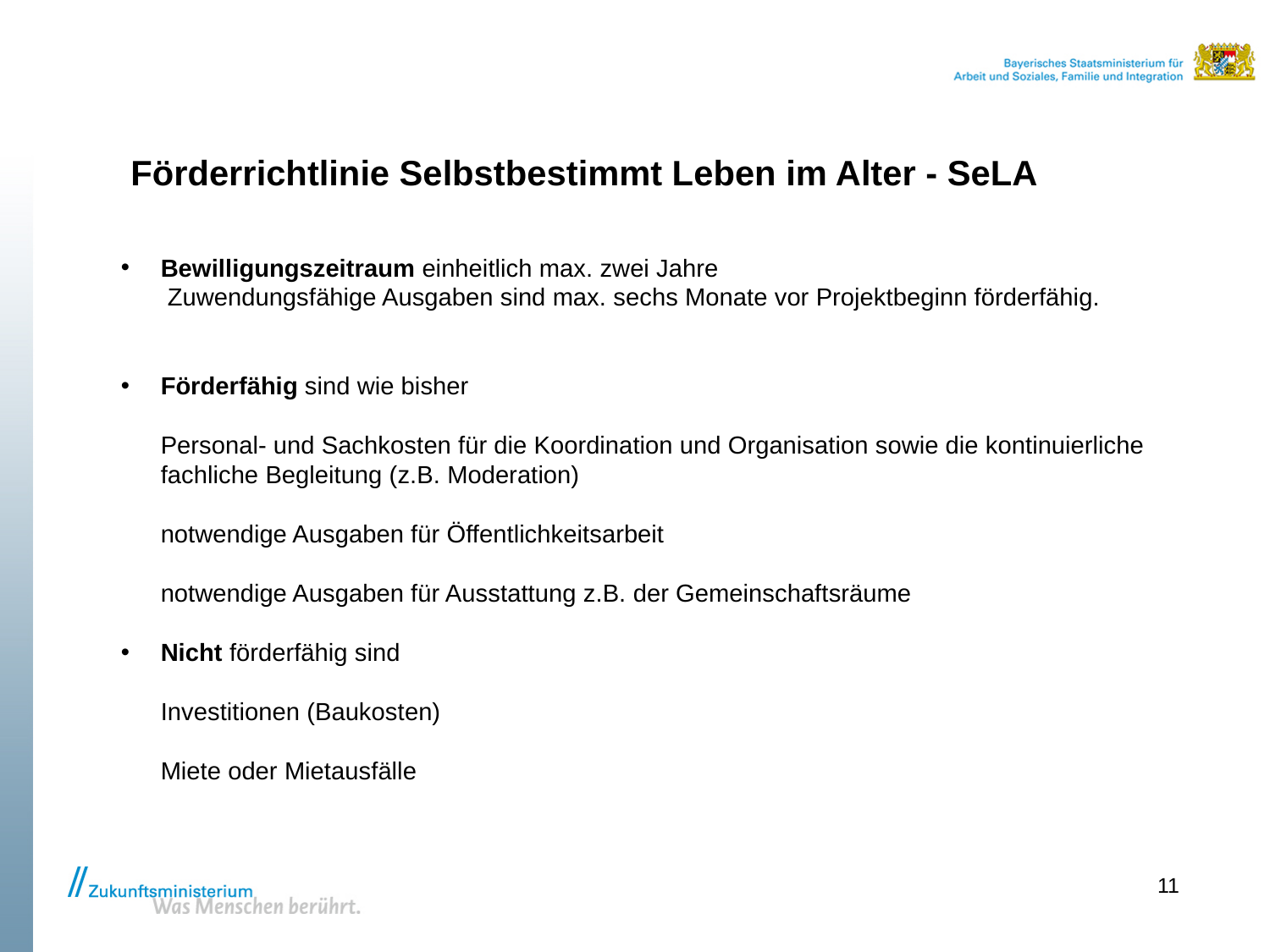

Förderrichtlinie Selbstbestimmt Leben im Alter - SeLA

Bewilligungszeitraum einheitlich max. zwei Jahre
 Zuwendungsfähige Ausgaben sind max. sechs Monate vor Projektbeginn förderfähig.

Förderfähig sind wie bisher
Personal- und Sachkosten für die Koordination und Organisation sowie die kontinuierliche fachliche Begleitung (z.B. Moderation)
notwendige Ausgaben für Öffentlichkeitsarbeit
notwendige Ausgaben für Ausstattung z.B. der Gemeinschaftsräume
Nicht förderfähig sind
Investitionen (Baukosten)
Miete oder Mietausfälle

11